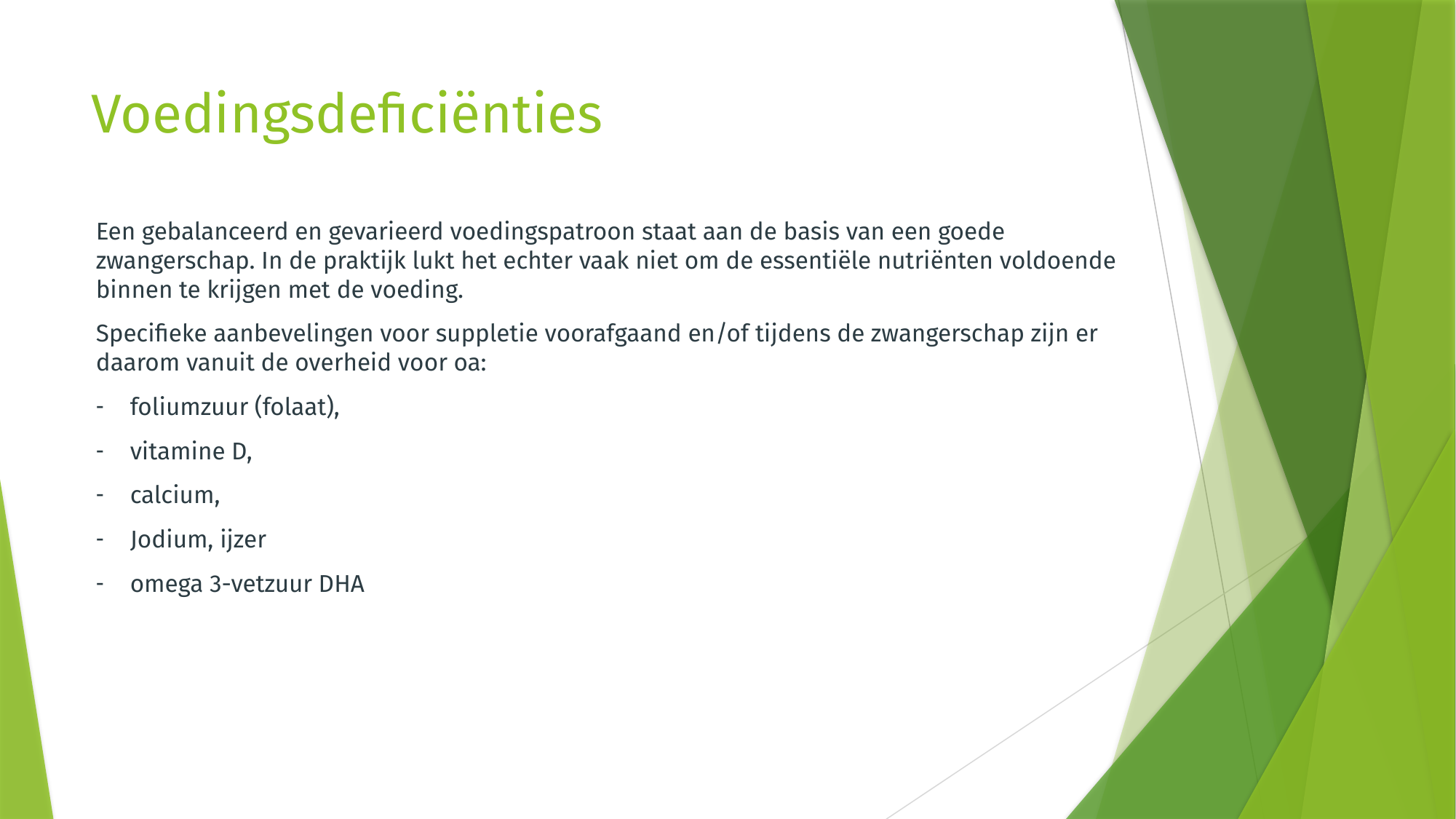

# Voedingsdeficiënties

Een gebalanceerd en gevarieerd voedingspatroon staat aan de basis van een goede zwangerschap. In de praktijk lukt het echter vaak niet om de essentiële nutriënten voldoende binnen te krijgen met de voeding.
Specifieke aanbevelingen voor suppletie voorafgaand en/of tijdens de zwangerschap zijn er daarom vanuit de overheid voor oa:
foliumzuur (folaat),
vitamine D,
calcium,
Jodium, ijzer
omega 3-vetzuur DHA